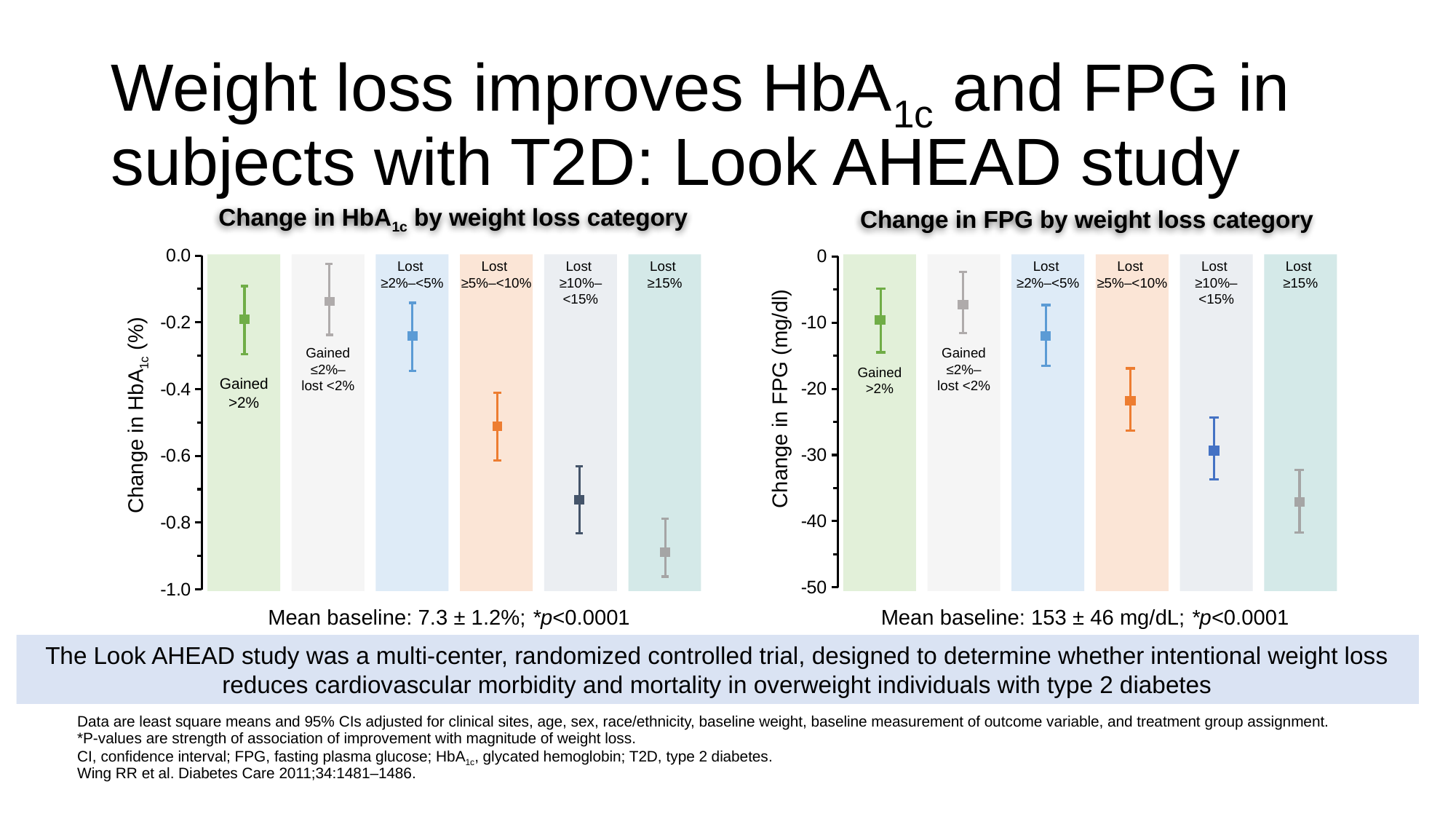

# Weight loss improves HbA1c and FPG in subjects with T2D: Look AHEAD study
Change in FPG by weight loss category
Change in HbA1c by weight loss category

### Chart

| Category |  |
|---|---|
| Gained >2% | None |
| Gained
≤2%~
Lost <2% | None |
| Lost
≥2%~
Lost <5% | None |
| Lost
≥5%~
Lost <10 | None |
| Lost
≥10%~
Lost <15% | None |
| Lost
≥15% | None |

### Chart

| Category |  |
|---|---|
| Gained >2% | None |
| Gained
≤2%~
Lost <2% | None |
| Lost
≥2%~
Lost <5% | None |
| Lost
≥5%~
Lost <10 | None |
| Lost
≥10%~
Lost <15% | None |
| Lost
≥15% | None |
Gained >2%
Gained ≤2%–
lost <2%
Lost
≥2%–<5%
Lost
≥5%–<10%
Lost
≥10%–<15%
Lost
≥15%
Gained >2%
Gained ≤2%–
lost <2%
Lost
≥2%–<5%
Lost
≥5%–<10%
Lost
≥10%–<15%
Lost
≥15%

Change in FPG (mg/dl)

Change in HbA1c (%)

Mean baseline: 7.3 ± 1.2%; *p<0.0001
Mean baseline: 153 ± 46 mg/dL; *p<0.0001
The Look AHEAD study was a multi-center, randomized controlled trial, designed to determine whether intentional weight loss reduces cardiovascular morbidity and mortality in overweight individuals with type 2 diabetes
Data are least square means and 95% CIs adjusted for clinical sites, age, sex, race/ethnicity, baseline weight, baseline measurement of outcome variable, and treatment group assignment.  *P-values are strength of association of improvement with magnitude of weight loss.
CI, confidence interval; FPG, fasting plasma glucose; HbA1c, glycated hemoglobin; T2D, type 2 diabetes.
Wing RR et al. Diabetes Care 2011;34:1481–1486.